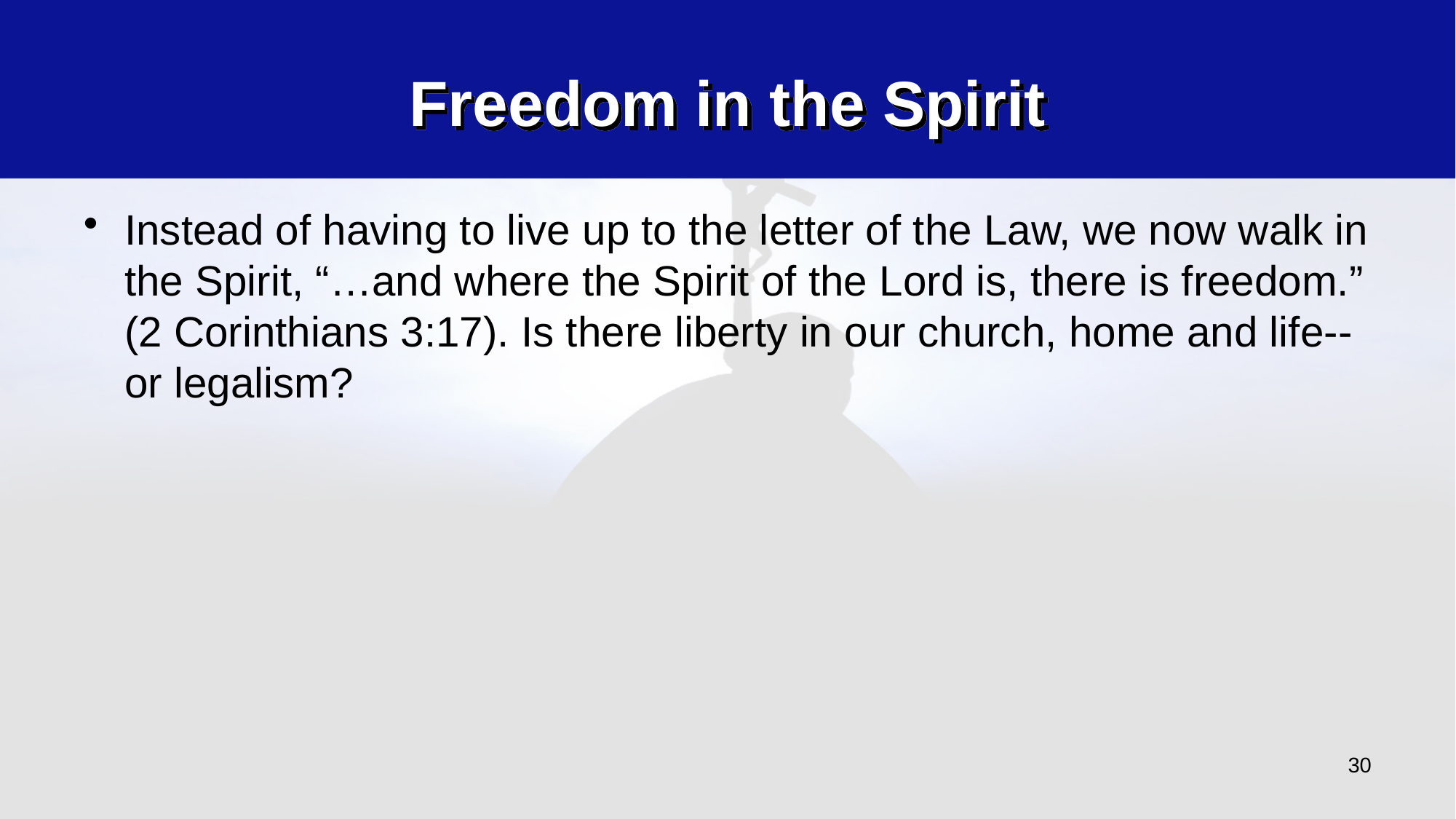

# Freedom in the Spirit
Instead of having to live up to the letter of the Law, we now walk in the Spirit, “…and where the Spirit of the Lord is, there is freedom.” (2 Corinthians 3:17). Is there liberty in our church, home and life--or legalism?
30